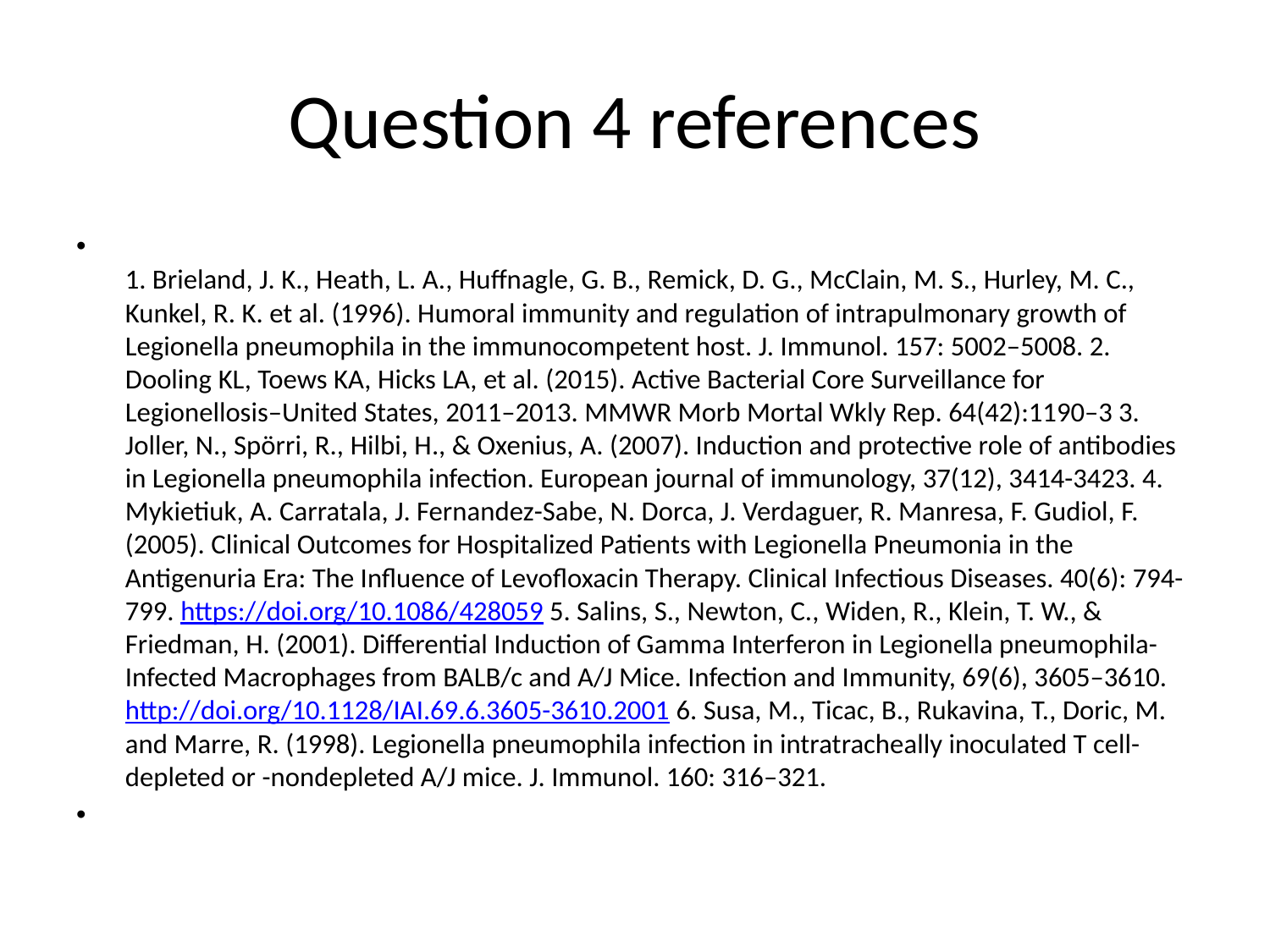

# Question 4 references
1. Brieland, J. K., Heath, L. A., Huffnagle, G. B., Remick, D. G., McClain, M. S., Hurley, M. C., Kunkel, R. K. et al. (1996). Humoral immunity and regulation of intrapulmonary growth of Legionella pneumophila in the immunocompetent host. J. Immunol. 157: 5002–5008. 2. Dooling KL, Toews KA, Hicks LA, et al. (2015). Active Bacterial Core Surveillance for Legionellosis–United States, 2011–2013. MMWR Morb Mortal Wkly Rep. 64(42):1190–3 3. Joller, N., Spörri, R., Hilbi, H., & Oxenius, A. (2007). Induction and protective role of antibodies in Legionella pneumophila infection. European journal of immunology, 37(12), 3414-3423. 4. Mykietiuk, A. Carratala, J. Fernandez-Sabe, N. Dorca, J. Verdaguer, R. Manresa, F. Gudiol, F. (2005). Clinical Outcomes for Hospitalized Patients with Legionella Pneumonia in the Antigenuria Era: The Influence of Levofloxacin Therapy. Clinical Infectious Diseases. 40(6): 794-799. https://doi.org/10.1086/428059 5. Salins, S., Newton, C., Widen, R., Klein, T. W., & Friedman, H. (2001). Differential Induction of Gamma Interferon in Legionella pneumophila- Infected Macrophages from BALB/c and A/J Mice. Infection and Immunity, 69(6), 3605–3610. http://doi.org/10.1128/IAI.69.6.3605-3610.2001 6. Susa, M., Ticac, B., Rukavina, T., Doric, M. and Marre, R. (1998). Legionella pneumophila infection in intratracheally inoculated T cell-depleted or -nondepleted A/J mice. J. Immunol. 160: 316–321.